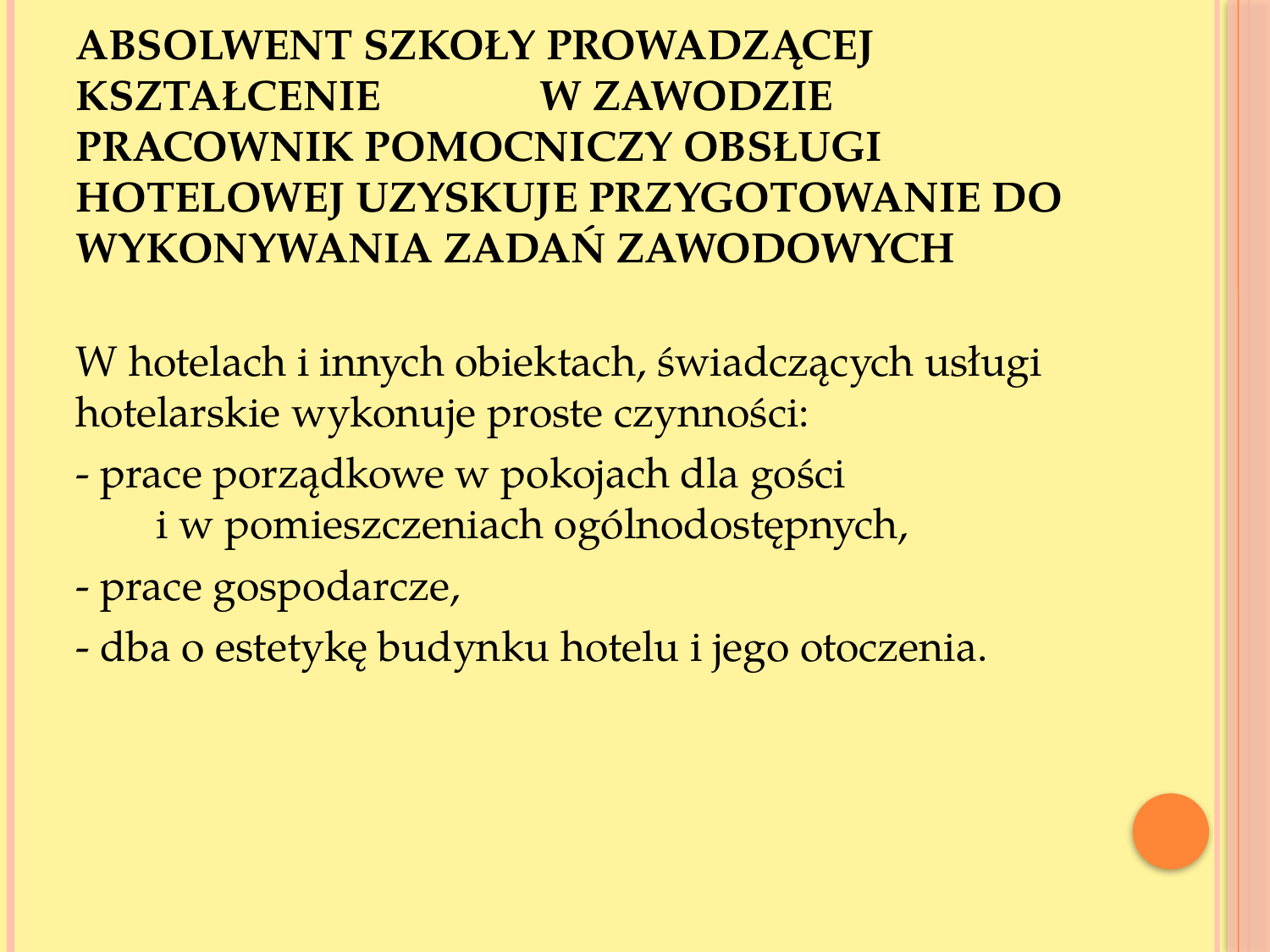

# Absolwent szkoły prowadzącej kształcenie               w zawodzie pracownik pomocniczy obsługi hotelowej uzyskuje przygotowanie do wykonywania zadań zawodowych
W hotelach i innych obiektach, świadczących usługi hotelarskie wykonuje proste czynności:
- prace porządkowe w pokojach dla gości                                       i w pomieszczeniach ogólnodostępnych,
- prace gospodarcze,
- dba o estetykę budynku hotelu i jego otoczenia.